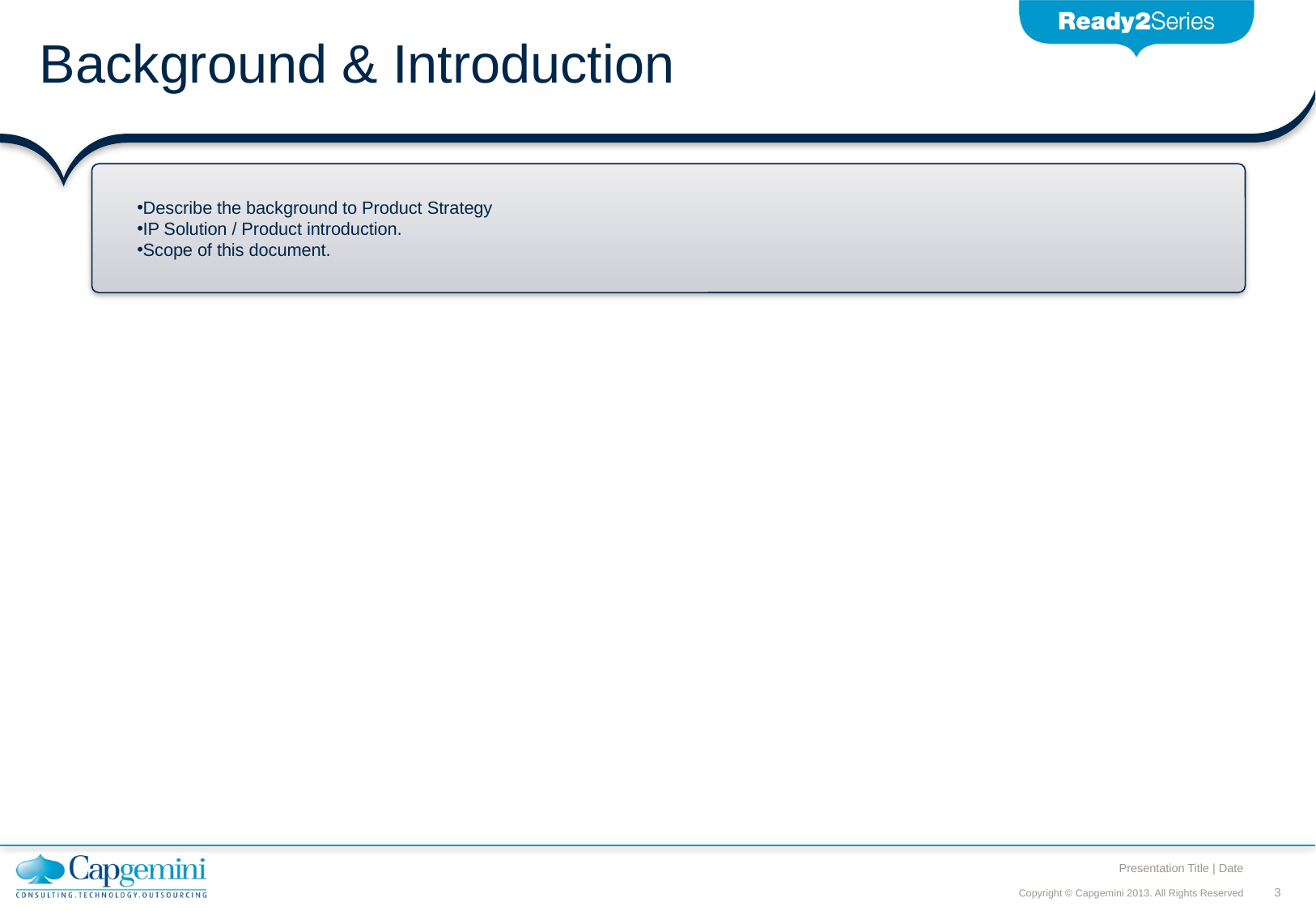

# Background & Introduction
Describe the background to Product Strategy
IP Solution / Product introduction.
Scope of this document.